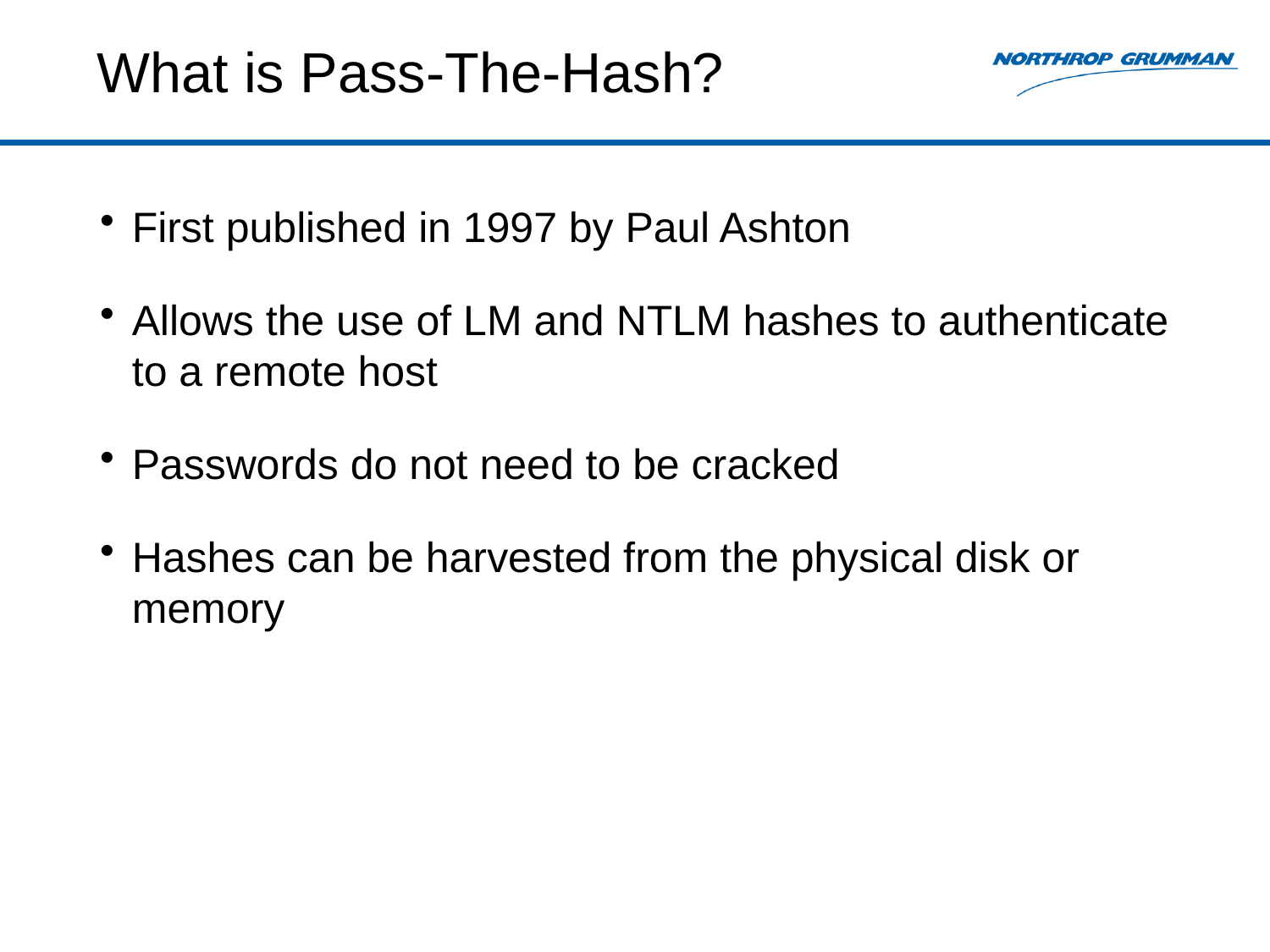

# What is Pass-The-Hash?
First published in 1997 by Paul Ashton
Allows the use of LM and NTLM hashes to authenticate to a remote host
Passwords do not need to be cracked
Hashes can be harvested from the physical disk or memory